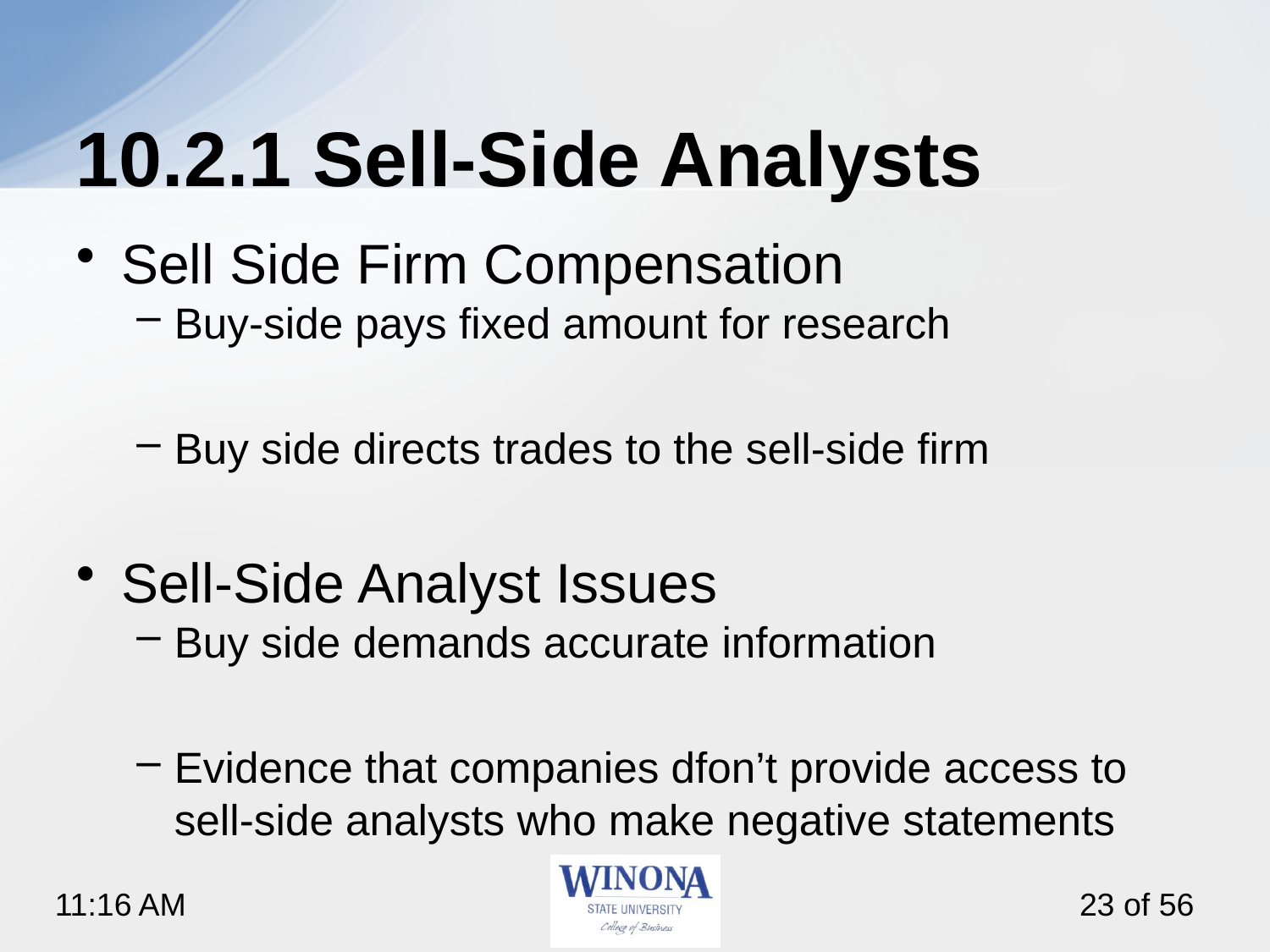

# 10.2.1 Sell-Side Analysts
Sell Side Firm Compensation
Buy-side pays fixed amount for research

Buy side directs trades to the sell-side firm

Sell-Side Analyst Issues
Buy side demands accurate information

Evidence that companies dfon’t provide access to sell-side analysts who make negative statements